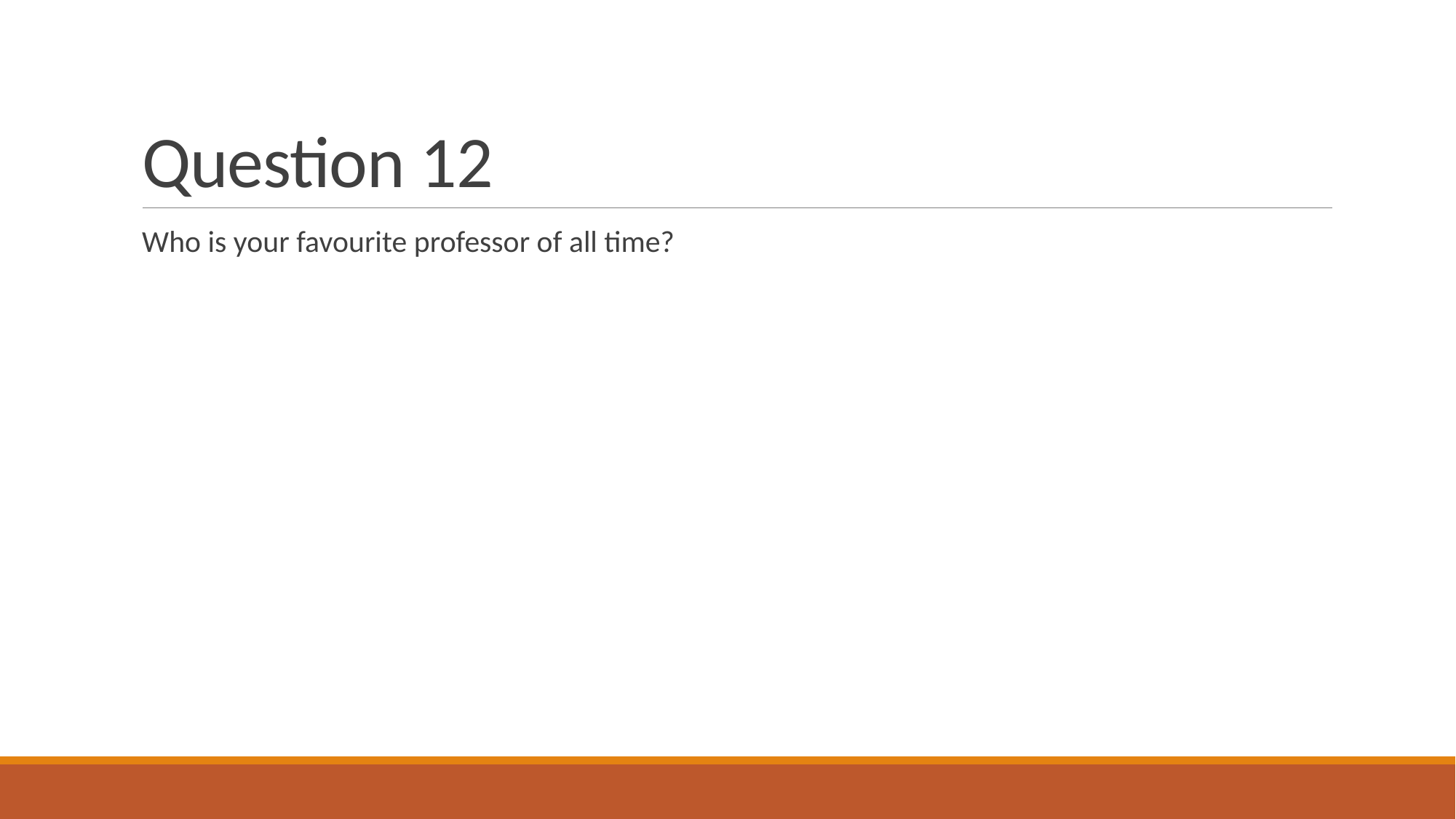

# Question 12
Who is your favourite professor of all time?